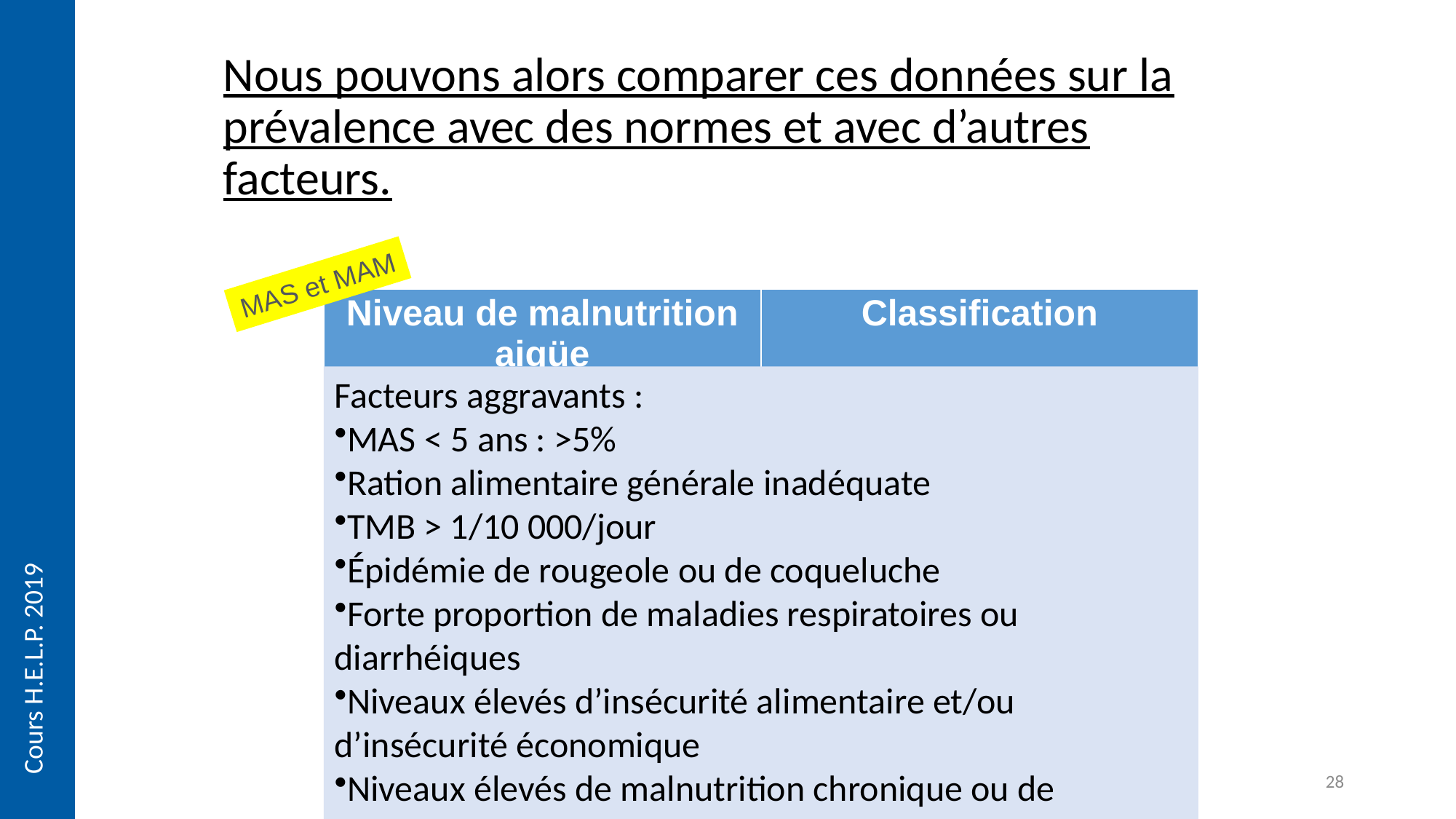

# Nous pouvons alors comparer ces données sur la prévalence avec des normes et avec d’autres facteurs.
MAS et MAM
| Niveau de malnutrition aigüe | Classification |
| --- | --- |
| < 5% | Acceptable |
| 5-9% | Dangereux |
| 10–14% | Grave |
| ≥ 15% | Critique |
Facteurs aggravants :
MAS < 5 ans : >5%
Ration alimentaire générale inadéquate
TMB > 1/10 000/jour
Épidémie de rougeole ou de coqueluche
Forte proportion de maladies respiratoires ou diarrhéiques
Niveaux élevés d’insécurité alimentaire et/ou d’insécurité économique
Niveaux élevés de malnutrition chronique ou de carences en micronutriments
Cours H.E.L.P. 2019
28